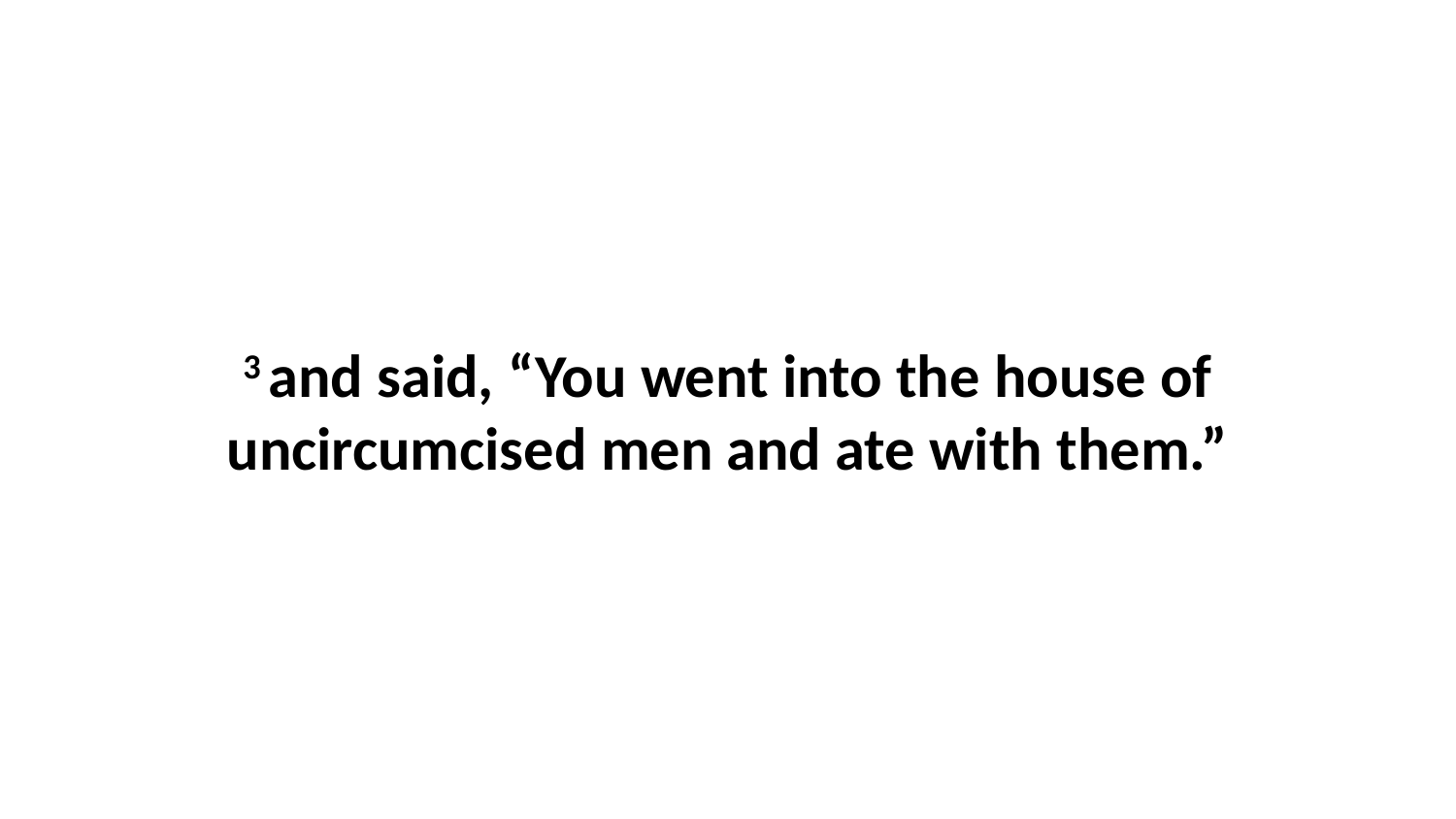

3 and said, “You went into the house of uncircumcised men and ate with them.”